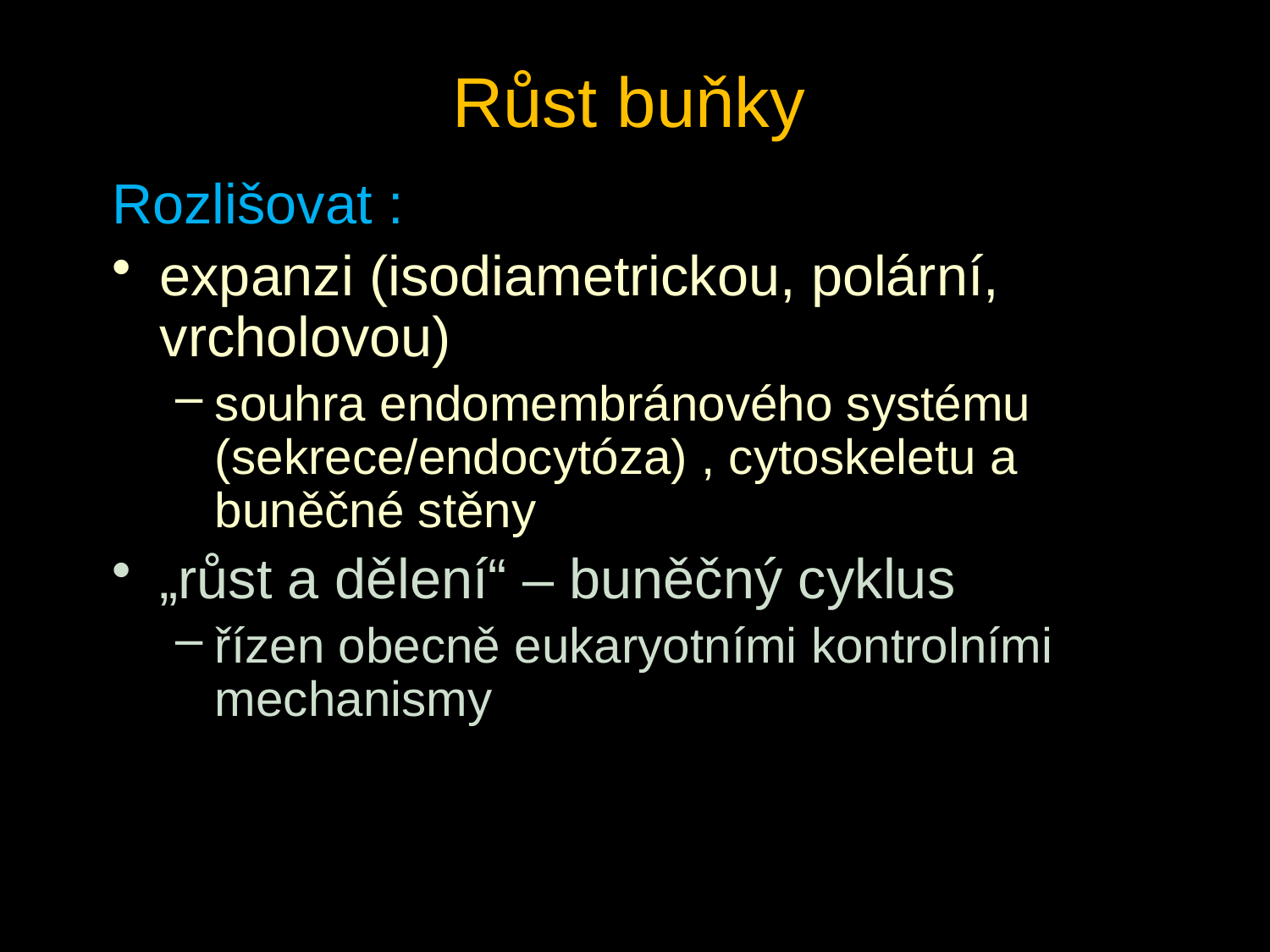

# Růst buňky
Rozlišovat :
expanzi (isodiametrickou, polární, vrcholovou)
souhra endomembránového systému (sekrece/endocytóza) , cytoskeletu a buněčné stěny
„růst a dělení“ – buněčný cyklus
řízen obecně eukaryotními kontrolními mechanismy